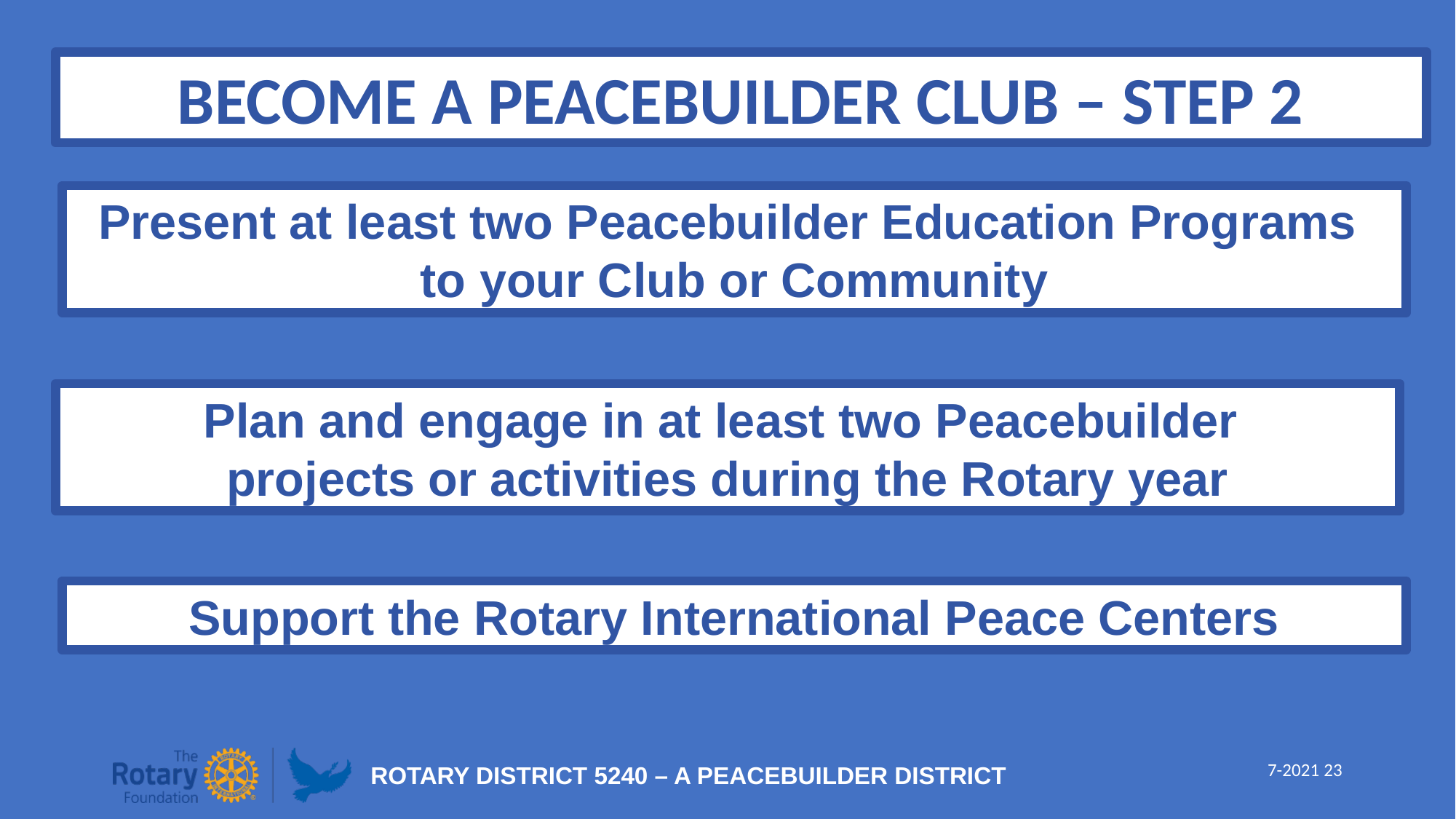

BECOME A PEACEBUILDER CLUB – STEP 2
Present at least two Peacebuilder Education Programs
to your Club or Community
Plan and engage in at least two Peacebuilder
projects or activities during the Rotary year
Support the Rotary International Peace Centers
7-2021 23